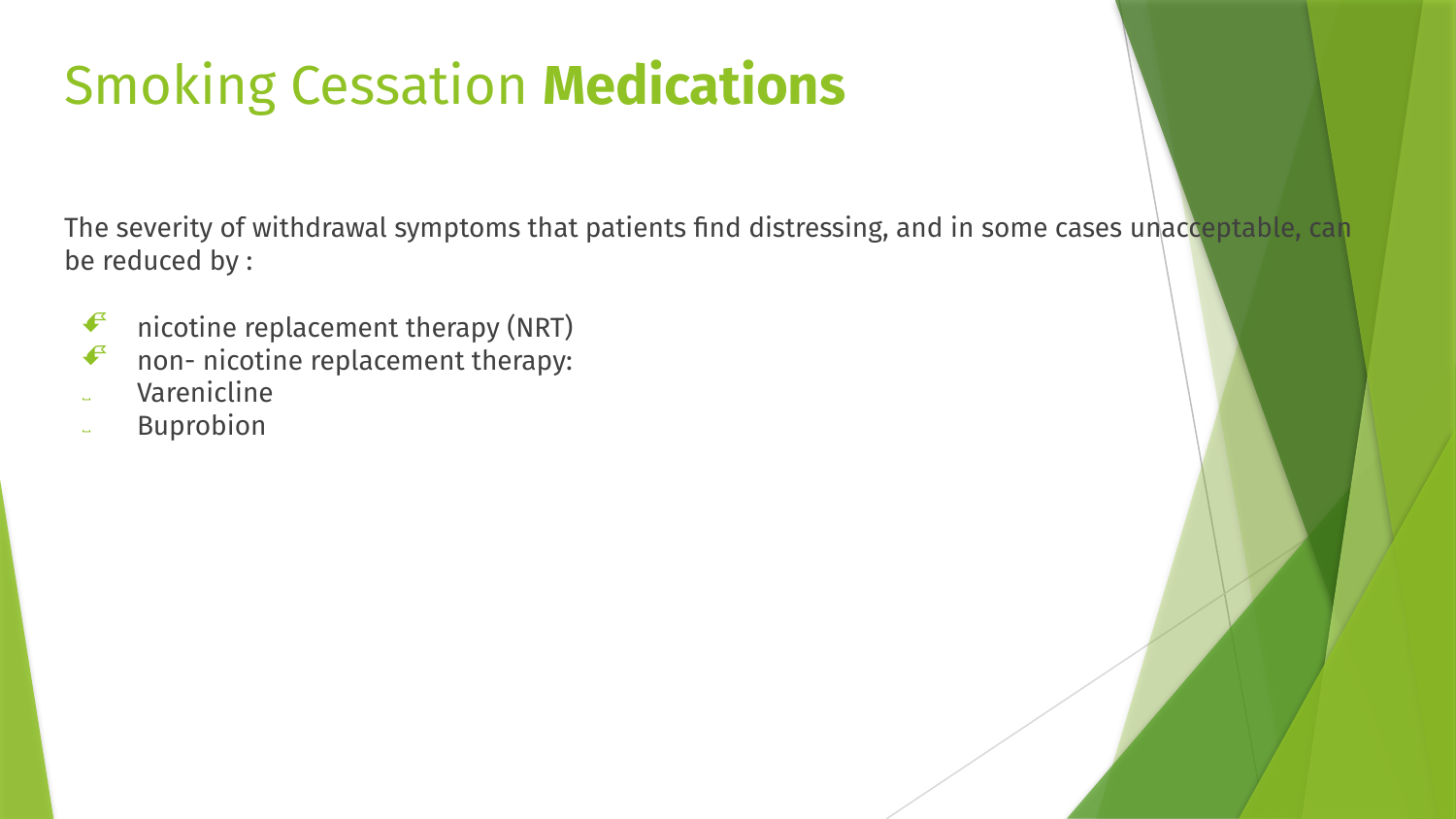

# Smoking Cessation Medications
The severity of withdrawal symptoms that patients find distressing, and in some cases unacceptable, can be reduced by :

nicotine replacement therapy (NRT)
non- nicotine replacement therapy:
Varenicline
Buprobion